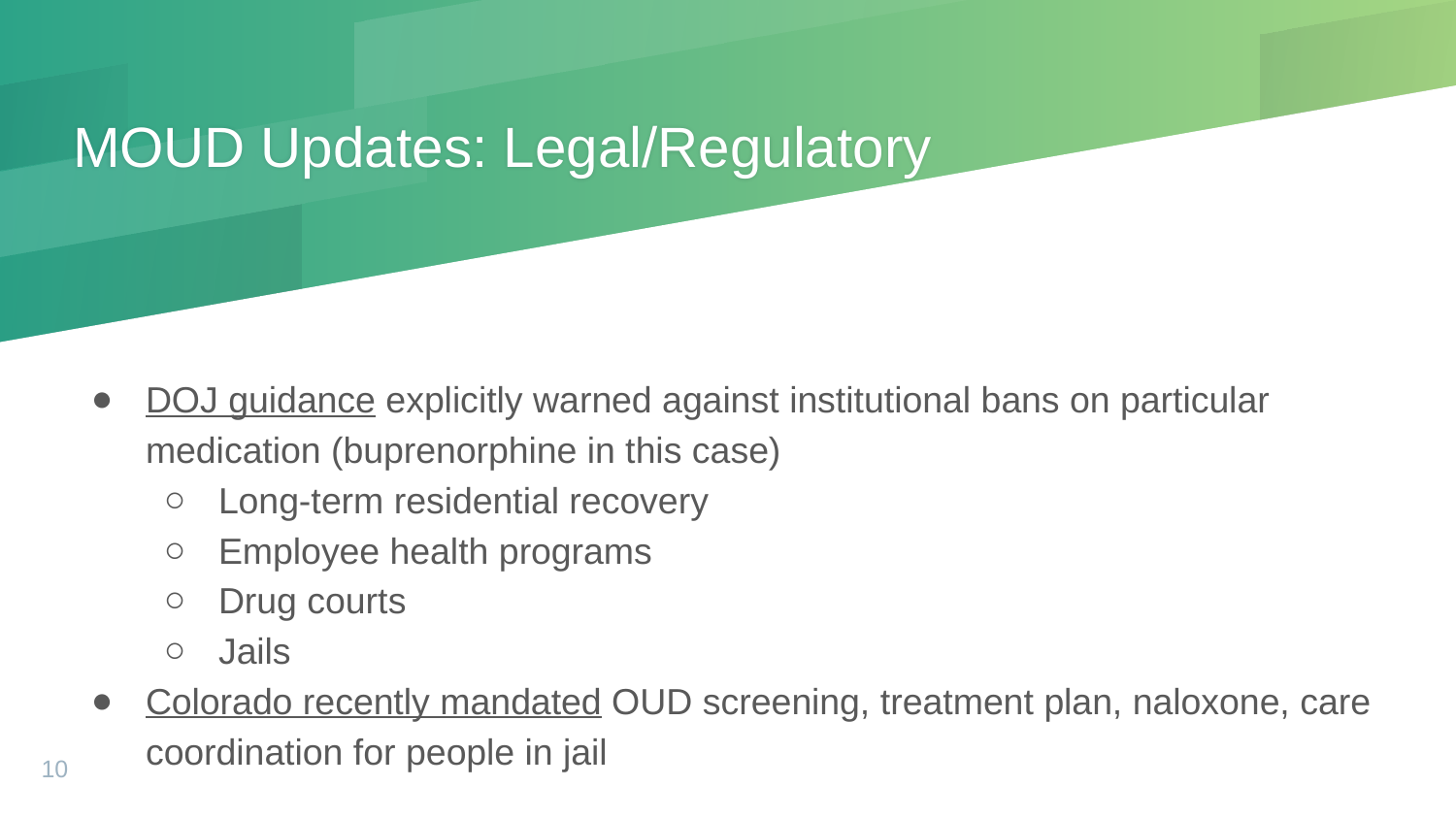

# MOUD Updates: Legal/Regulatory
DOJ guidance explicitly warned against institutional bans on particular medication (buprenorphine in this case)
Long-term residential recovery
Employee health programs
Drug courts
Jails
Colorado recently mandated OUD screening, treatment plan, naloxone, care coordination for people in jail
10